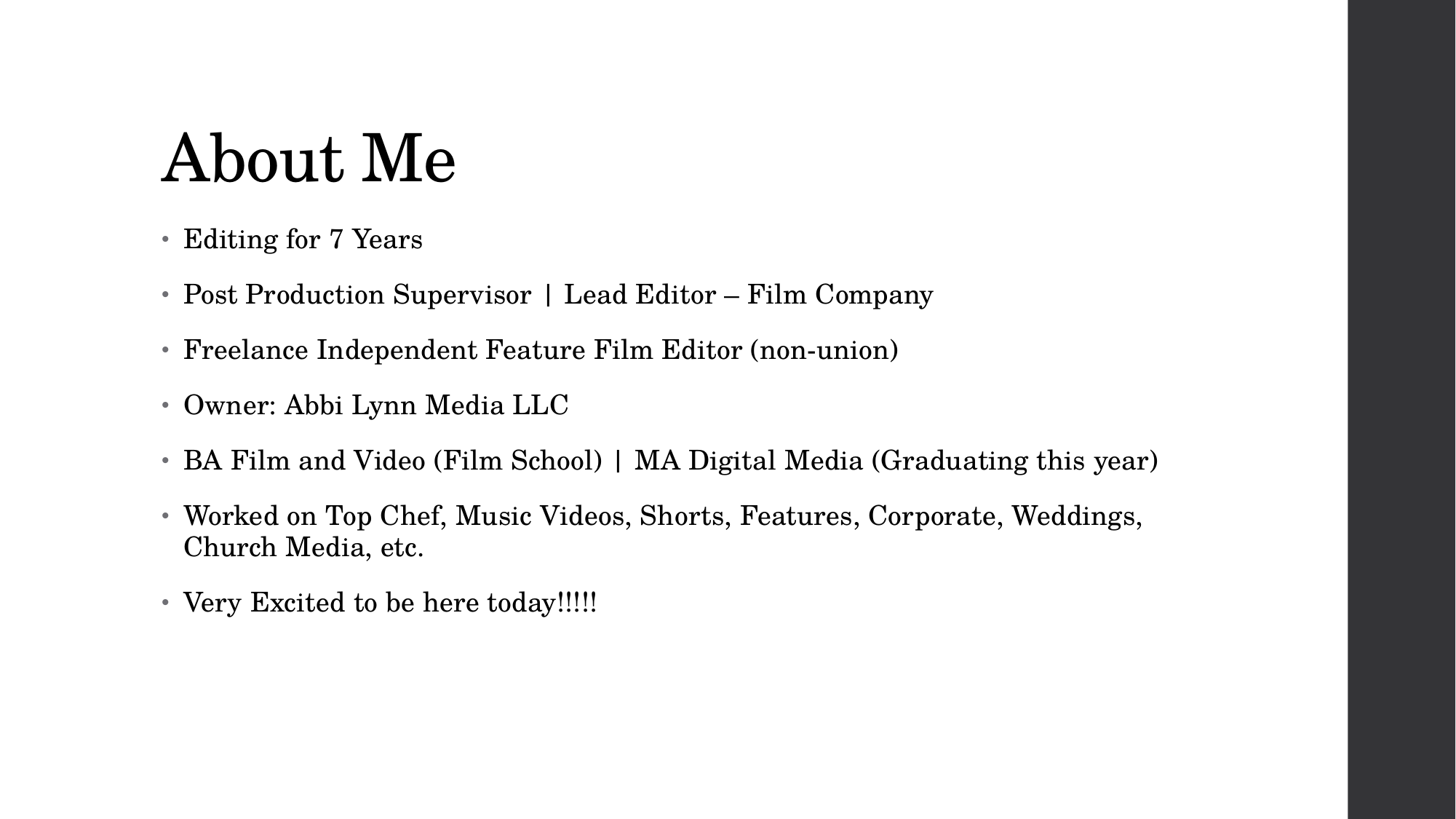

# About Me
Editing for 7 Years
Post Production Supervisor | Lead Editor – Film Company
Freelance Independent Feature Film Editor (non-union)
Owner: Abbi Lynn Media LLC
BA Film and Video (Film School) | MA Digital Media (Graduating this year)
Worked on Top Chef, Music Videos, Shorts, Features, Corporate, Weddings, Church Media, etc.
Very Excited to be here today!!!!!